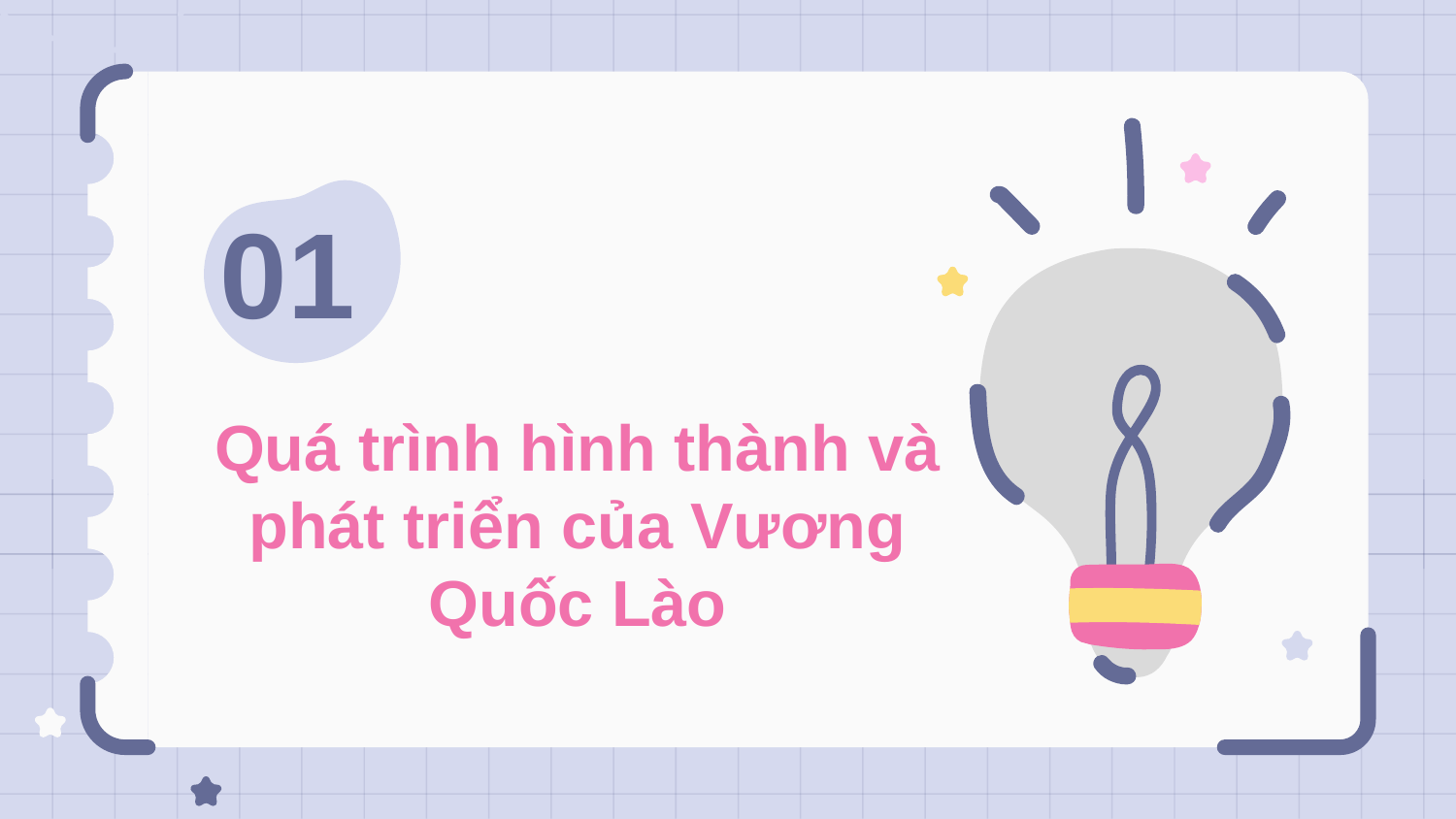

01

# Quá trình hình thành và phát triển của Vương Quốc Lào